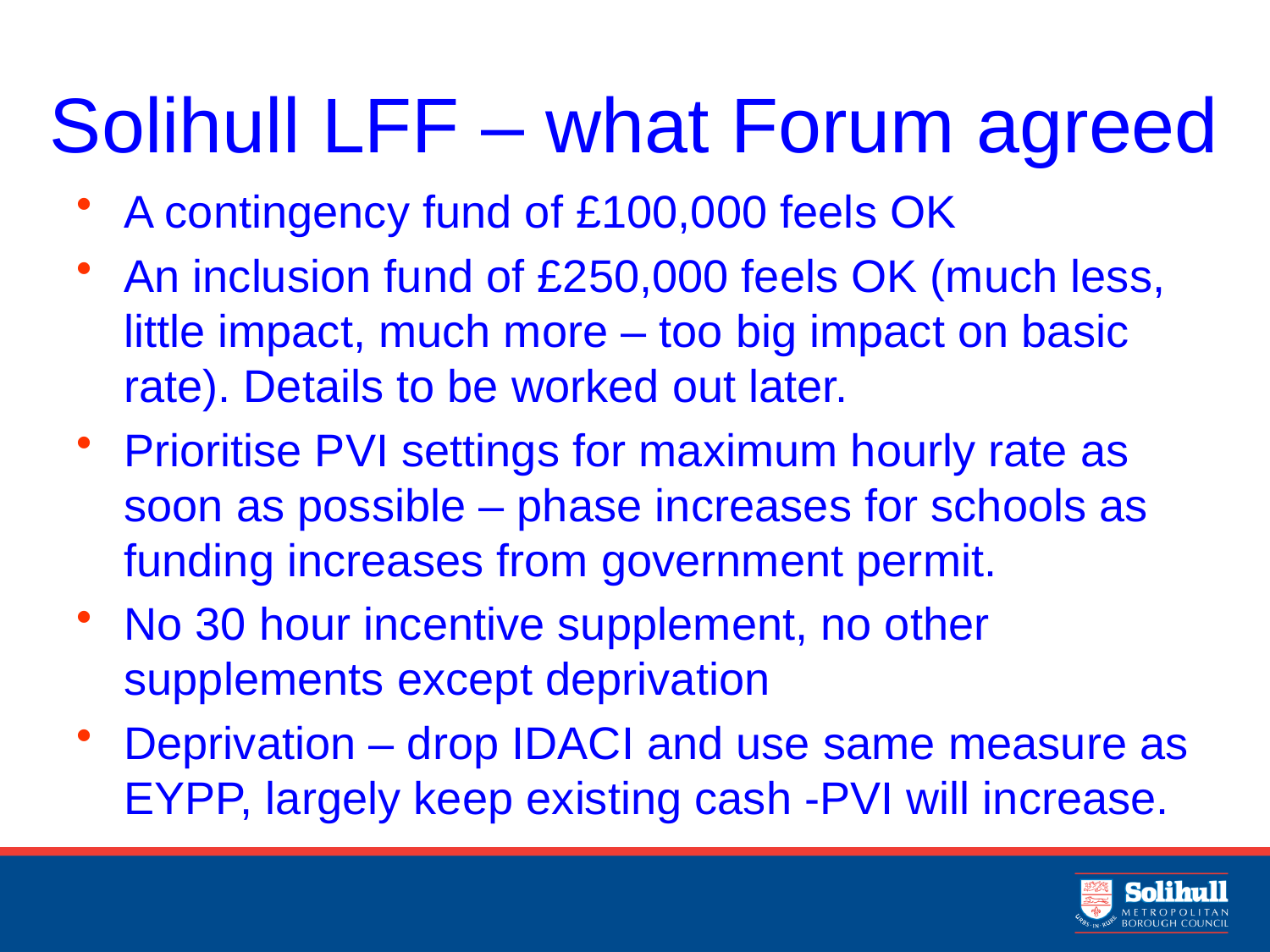

# Solihull LFF – what Forum agreed
A contingency fund of £100,000 feels OK
An inclusion fund of £250,000 feels OK (much less, little impact, much more – too big impact on basic rate). Details to be worked out later.
Prioritise PVI settings for maximum hourly rate as soon as possible – phase increases for schools as funding increases from government permit.
No 30 hour incentive supplement, no other supplements except deprivation
Deprivation – drop IDACI and use same measure as EYPP, largely keep existing cash -PVI will increase.